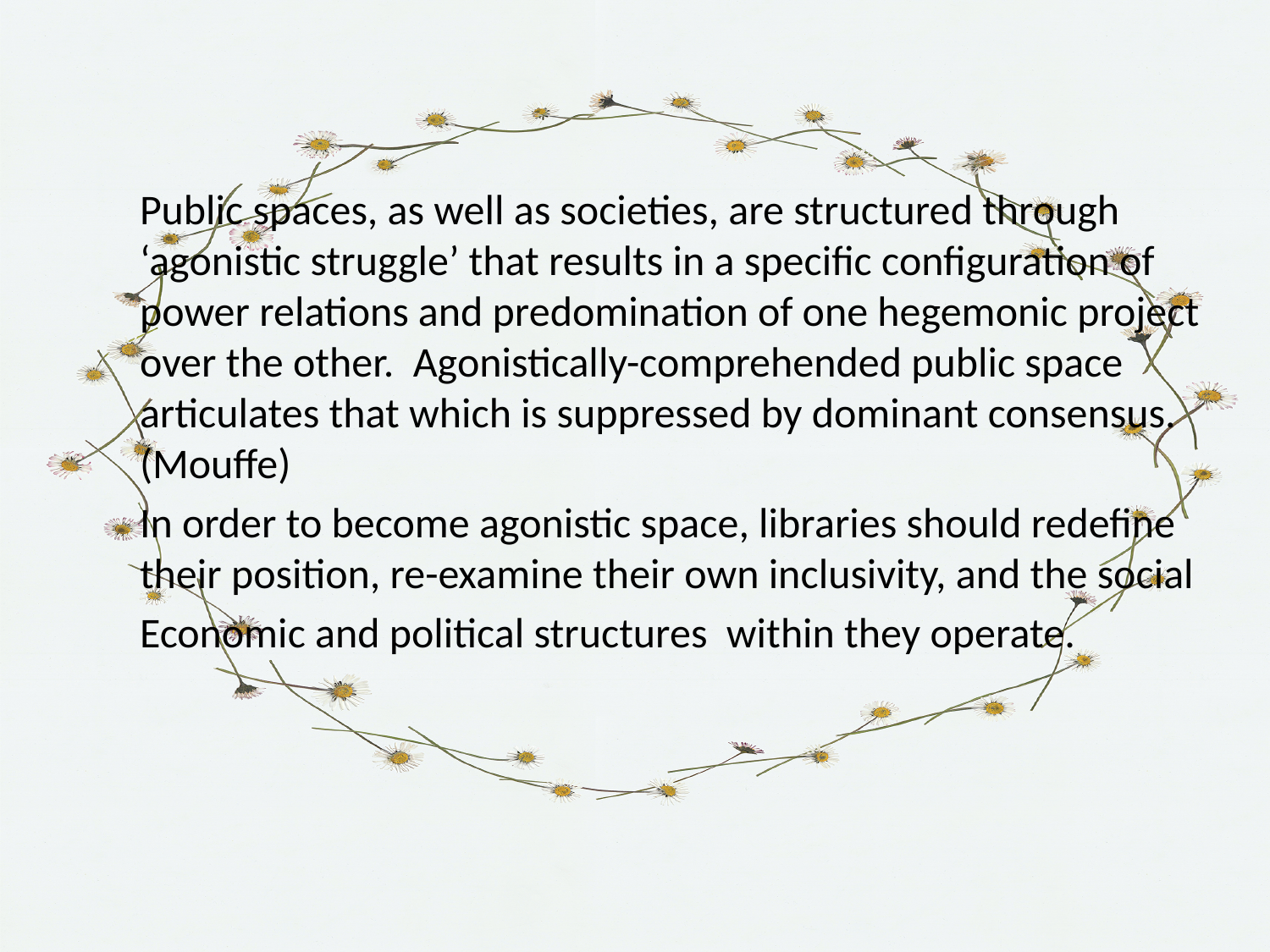

Public spaces, as well as societies, are structured through ‘agonistic struggle’ that results in a specific configuration of power relations and predomination of one hegemonic project over the other.  Agonistically-comprehended public space articulates that which is suppressed by dominant consensus. (Mouffe)
In order to become agonistic space, libraries should redefine their position, re-examine their own inclusivity, and the social
Economic and political structures  within they operate.